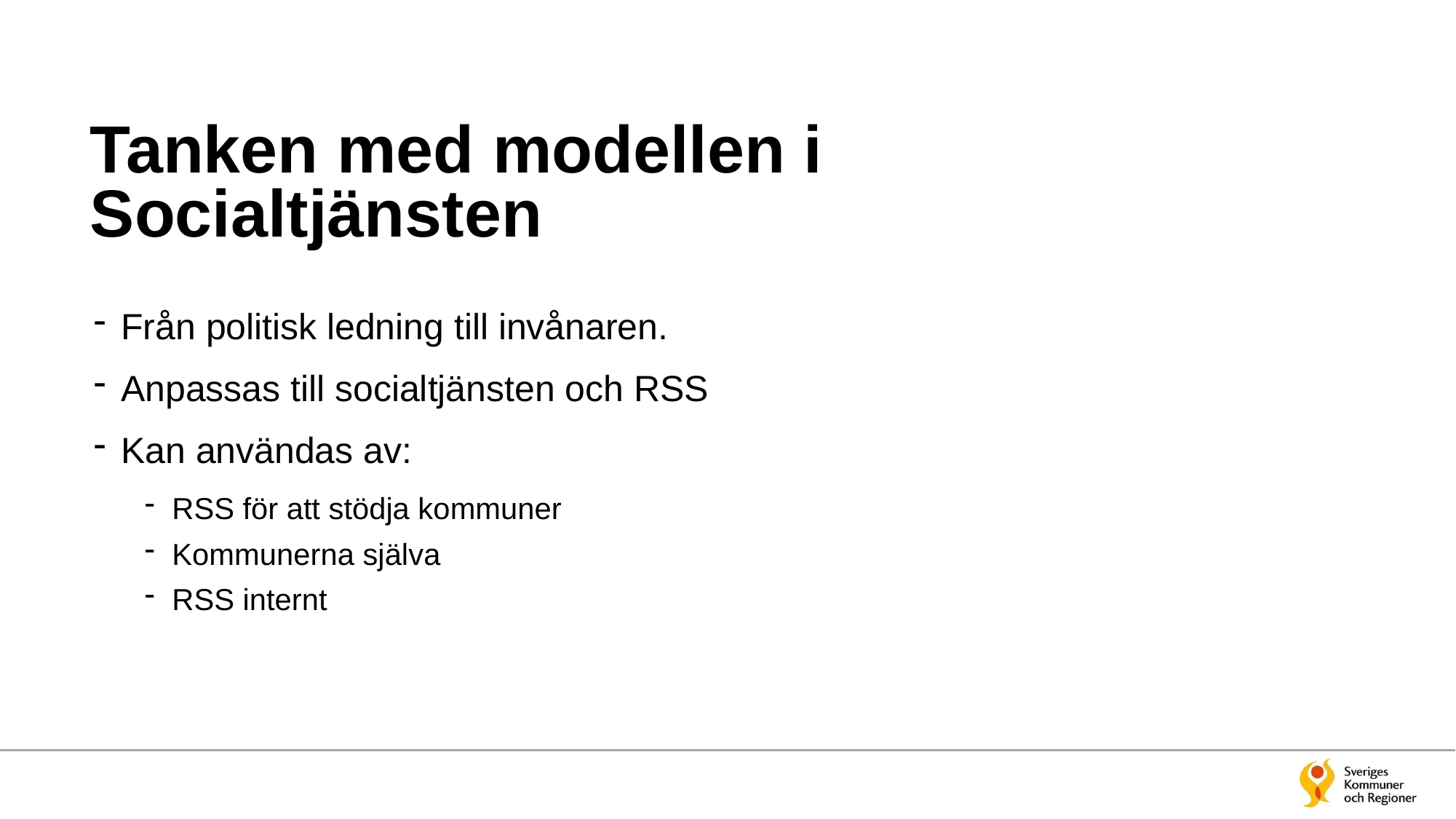

# Tanken med modellen i Socialtjänsten
Från politisk ledning till invånaren.
Anpassas till socialtjänsten och RSS
Kan användas av:
RSS för att stödja kommuner
Kommunerna själva
RSS internt